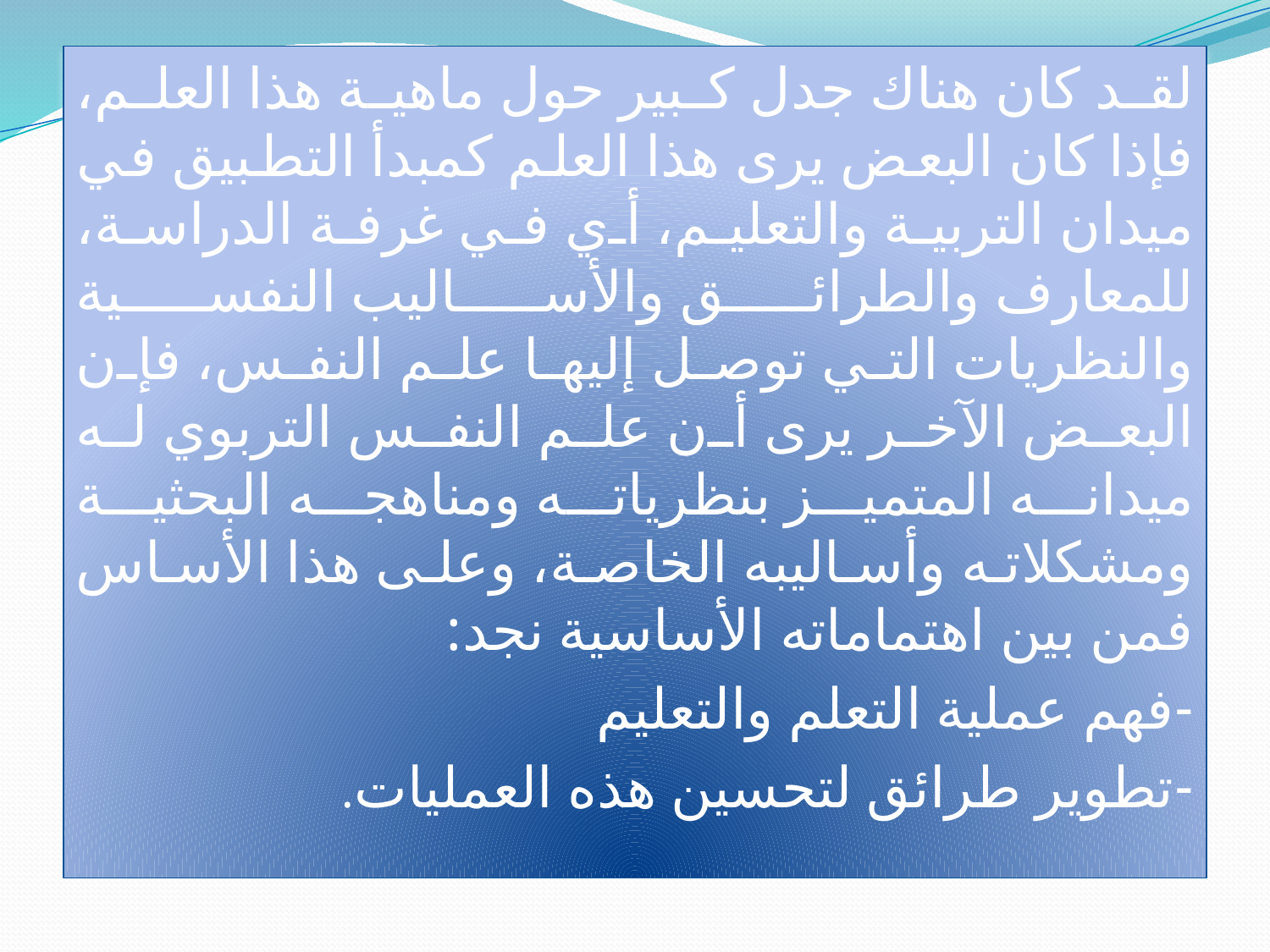

لقد كان هناك جدل كبير حول ماهية هذا العلم، فإذا كان البعض يرى هذا العلم كمبدأ التطبيق في ميدان التربية والتعليم، أي في غرفة الدراسة، للمعارف والطرائق والأساليب النفسية والنظريات التي توصل إليها علم النفس، فإن البعض الآخر يرى أن علم النفس التربوي له ميدانه المتميز بنظرياته ومناهجه البحثية ومشكلاته وأساليبه الخاصة، وعلى هذا الأساس فمن بين اهتماماته الأساسية نجد:
-	فهم عملية التعلم والتعليم
-	تطوير طرائق لتحسين هذه العمليات.